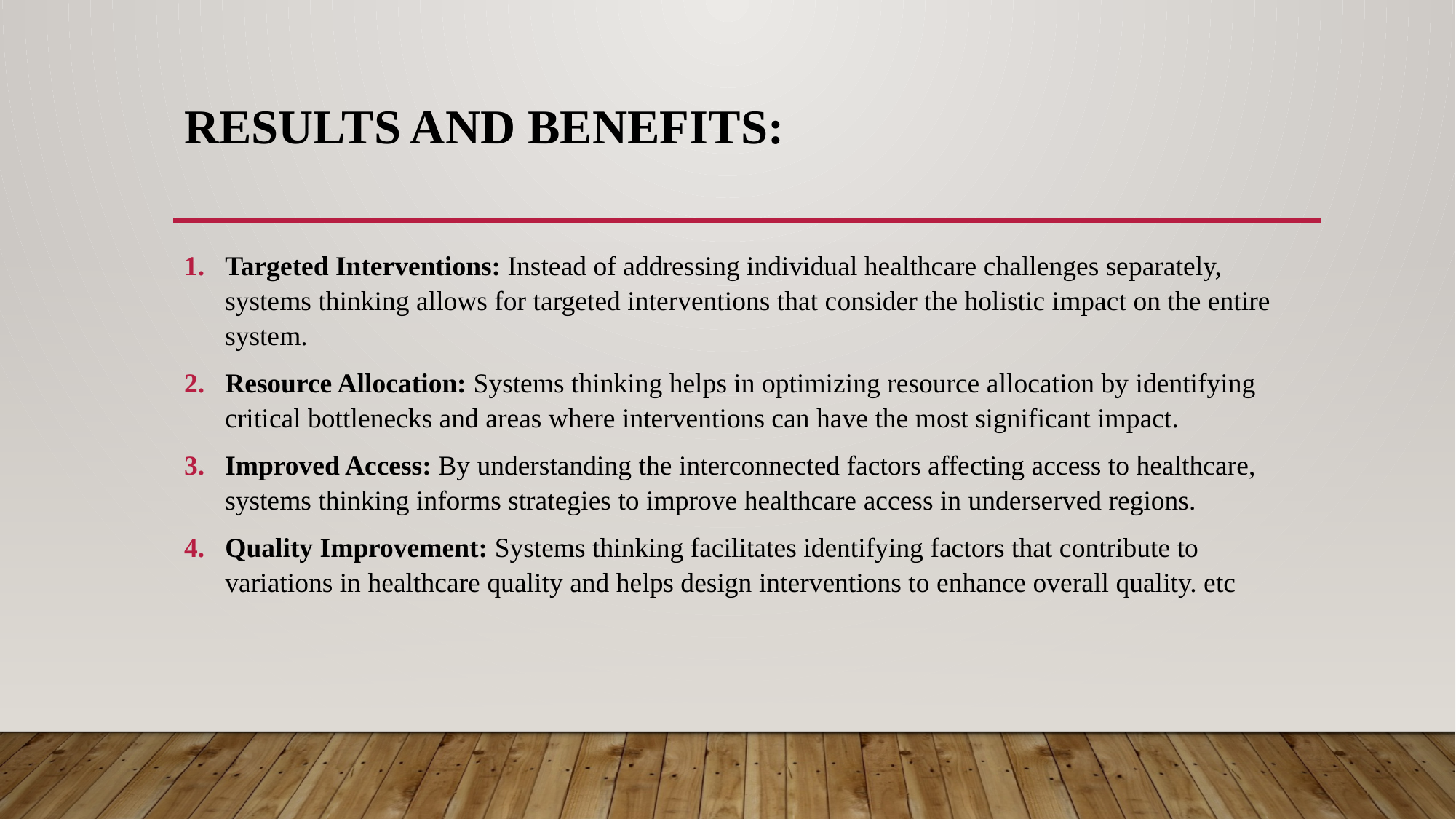

# Results and Benefits:
Targeted Interventions: Instead of addressing individual healthcare challenges separately, systems thinking allows for targeted interventions that consider the holistic impact on the entire system.
Resource Allocation: Systems thinking helps in optimizing resource allocation by identifying critical bottlenecks and areas where interventions can have the most significant impact.
Improved Access: By understanding the interconnected factors affecting access to healthcare, systems thinking informs strategies to improve healthcare access in underserved regions.
Quality Improvement: Systems thinking facilitates identifying factors that contribute to variations in healthcare quality and helps design interventions to enhance overall quality. etc